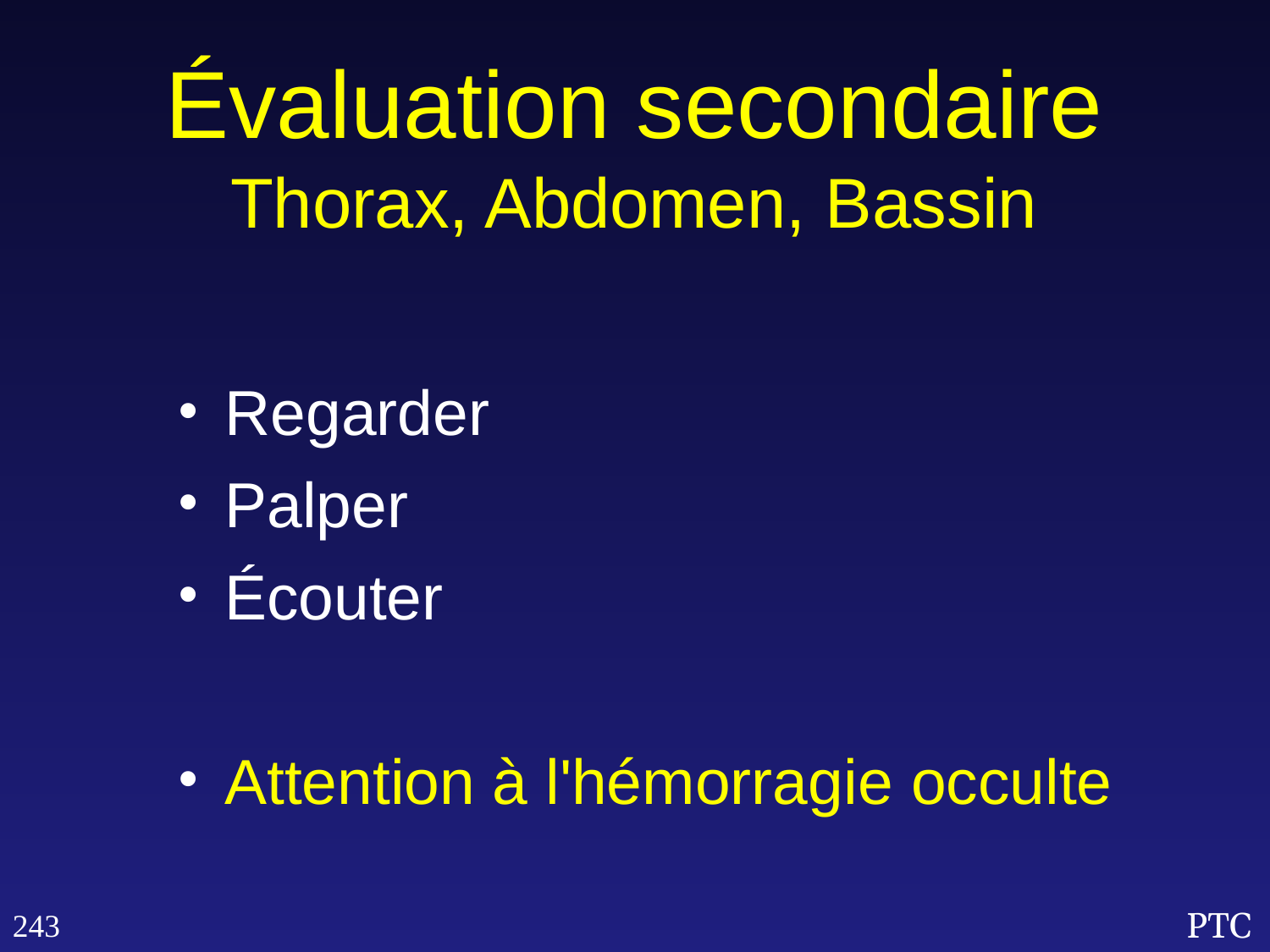

Évaluation secondaire
Thorax, Abdomen, Bassin
Regarder
Palper
Écouter

Attention à l'hémorragie occulte
243